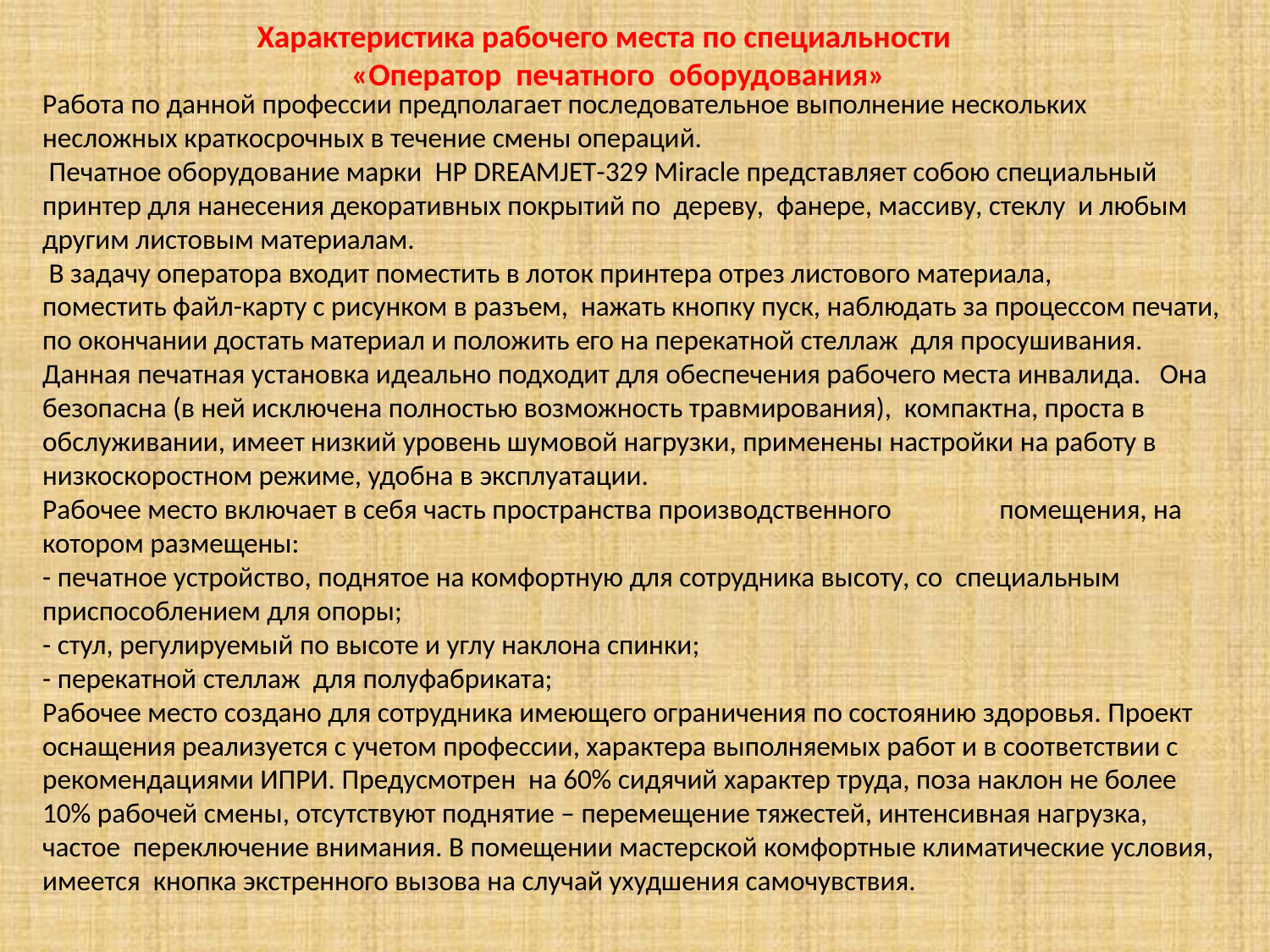

# Характеристика рабочего места по специальности «Оператор  печатного  оборудования»
Работа по данной профессии предполагает последовательное выполнение нескольких несложных краткосрочных в течение смены операций.
 Печатное оборудование марки  HP DREAMJET-329 Miracle представляет собою специальный принтер для нанесения декоративных покрытий по  дереву,  фанере, массиву, стеклу  и любым другим листовым материалам.
 В задачу оператора входит поместить в лоток принтера отрез листового материала,
поместить файл-карту с рисунком в разъем,  нажать кнопку пуск, наблюдать за процессом печати, по окончании достать материал и положить его на перекатной стеллаж  для просушивания.
Данная печатная установка идеально подходит для обеспечения рабочего места инвалида.   Она безопасна (в ней исключена полностью возможность травмирования),  компактна, проста в обслуживании, имеет низкий уровень шумовой нагрузки, применены настройки на работу в низкоскоростном режиме, удобна в эксплуатации.
Рабочее место включает в себя часть пространства производственного                 помещения, на котором размещены:
- печатное устройство, поднятое на комфортную для сотрудника высоту, со  специальным приспособлением для опоры;
- стул, регулируемый по высоте и углу наклона спинки;
- перекатной стеллаж  для полуфабриката;
Рабочее место создано для сотрудника имеющего ограничения по состоянию здоровья. Проект  оснащения реализуется с учетом профессии, характера выполняемых работ и в соответствии с рекомендациями ИПРИ. Предусмотрен  на 60% сидячий характер труда, поза наклон не более 10% рабочей смены, отсутствуют поднятие – перемещение тяжестей, интенсивная нагрузка, частое  переключение внимания. В помещении мастерской комфортные климатические условия,  имеется  кнопка экстренного вызова на случай ухудшения самочувствия.